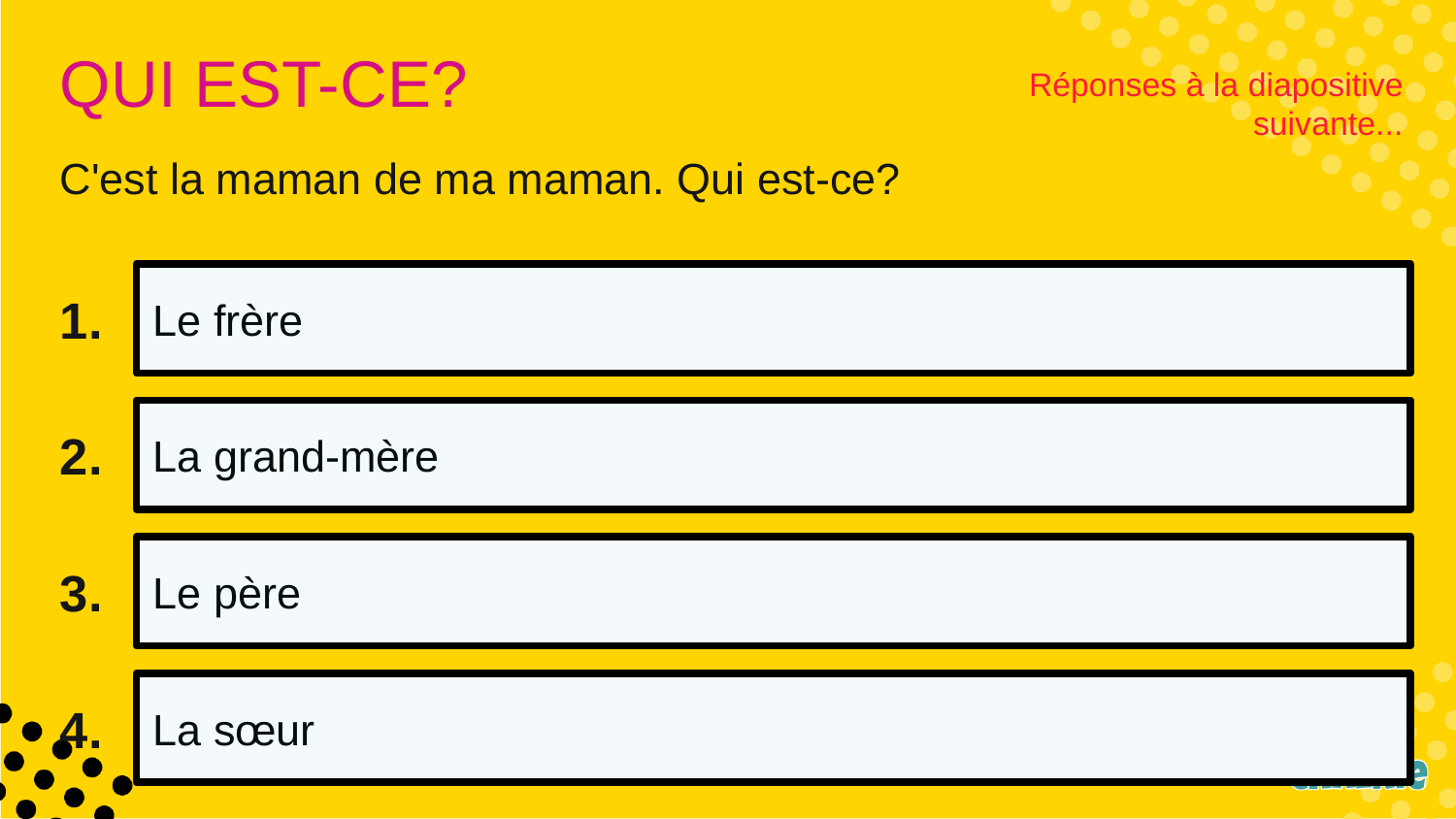

QUI EST-CE?
Réponses à la diapositive suivante...
C'est la maman de ma maman. Qui est-ce?
1.
Le frère
2.
La grand-mère
3.
Le père
4.
La sœur